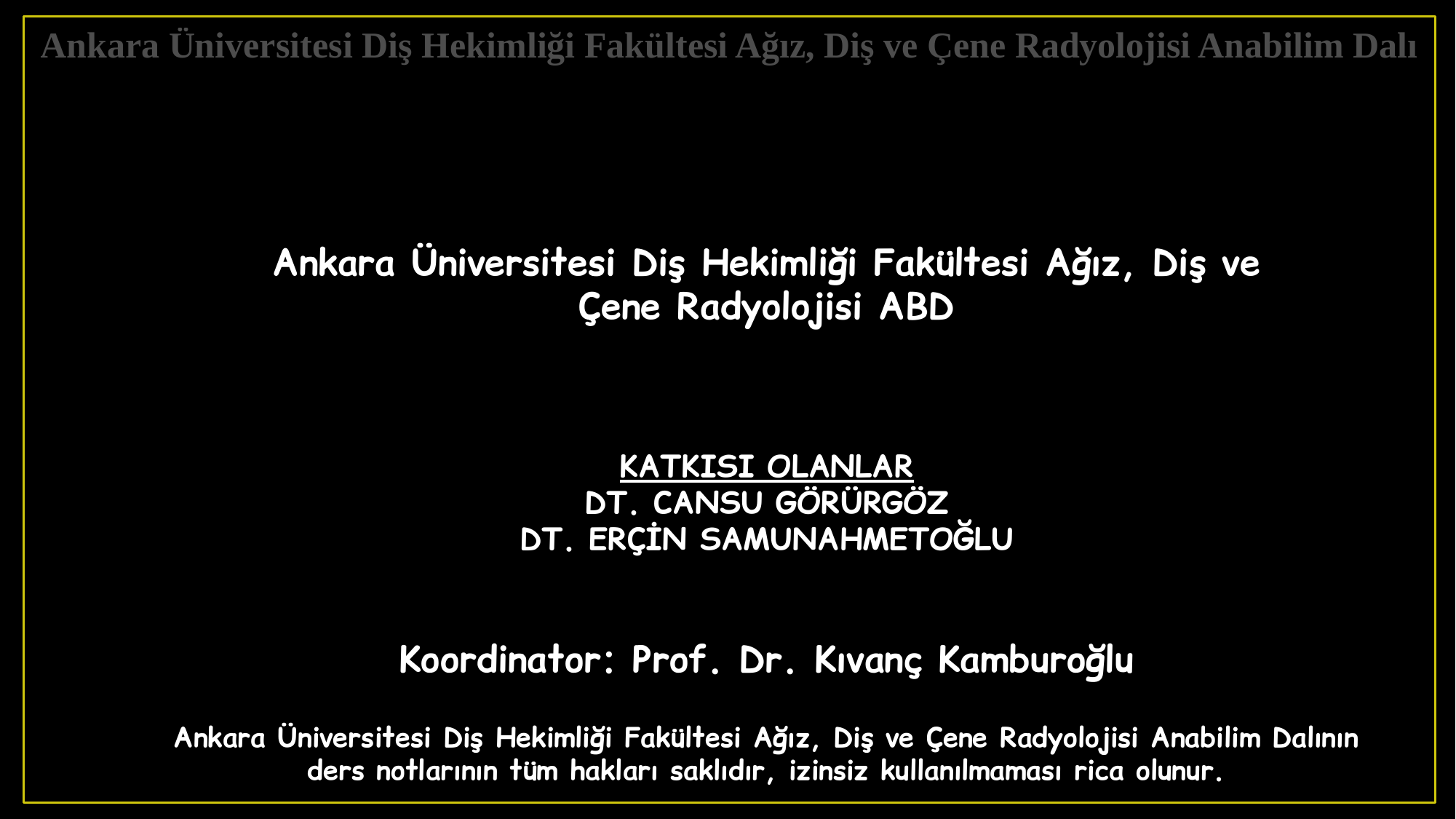

Ankara Üniversitesi Diş Hekimliği Fakültesi Ağız, Diş ve Çene Radyolojisi ABD

KATKISI OLANLAR
DT. CANSU GÖRÜRGÖZ
DT. ERÇİN SAMUNAHMETOĞLU

Koordinator: Prof. Dr. Kıvanç Kamburoğlu

Ankara Üniversitesi Diş Hekimliği Fakültesi Ağız, Diş ve Çene Radyolojisi Anabilim Dalının ders notlarının tüm hakları saklıdır, izinsiz kullanılmaması rica olunur.